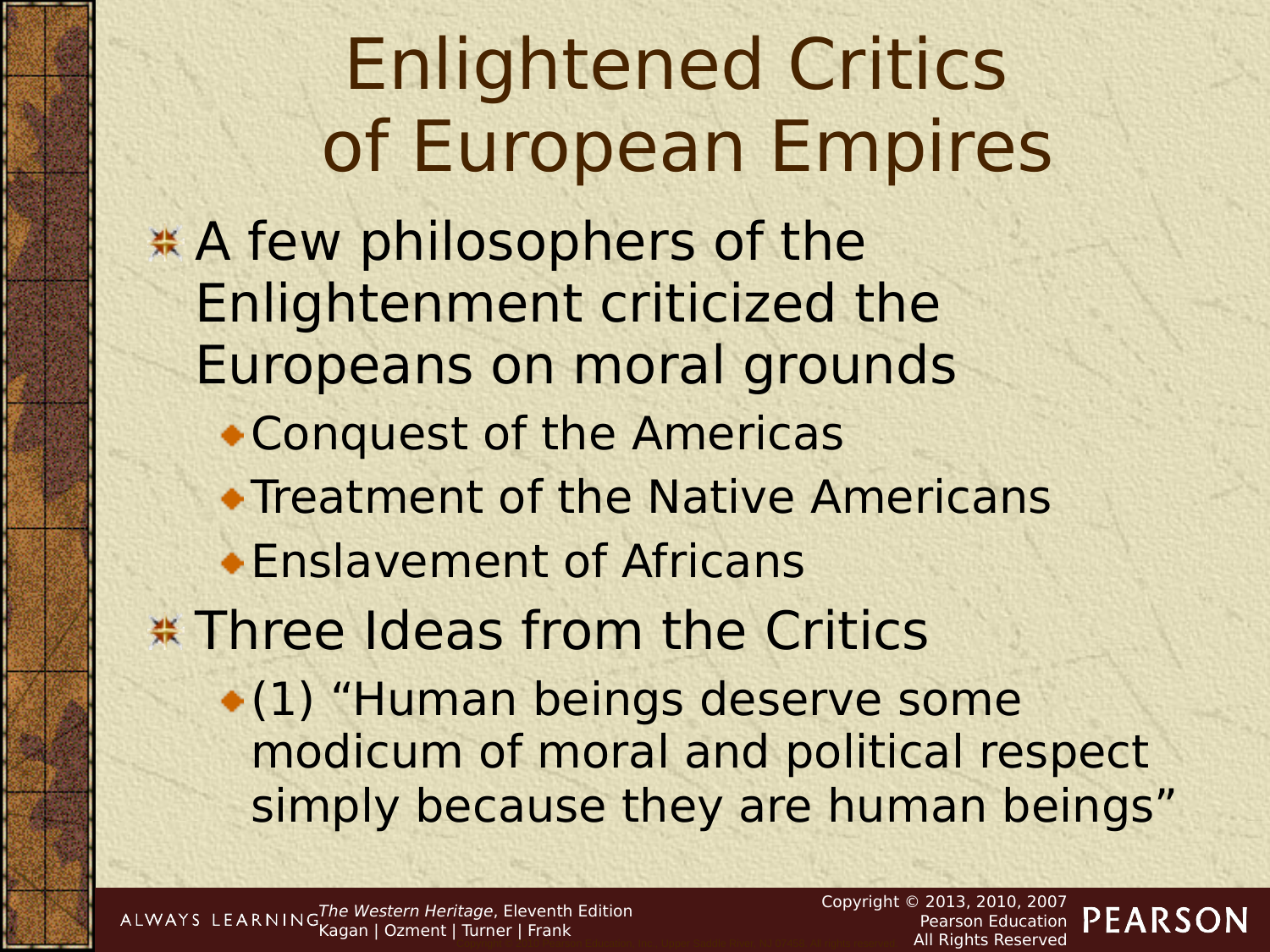

Enlightened Critics
of European Empires
A few philosophers of the Enlightenment criticized the Europeans on moral grounds
Conquest of the Americas
Treatment of the Native Americans
Enslavement of Africans
Three Ideas from the Critics
(1) “Human beings deserve some modicum of moral and political respect simply because they are human beings”